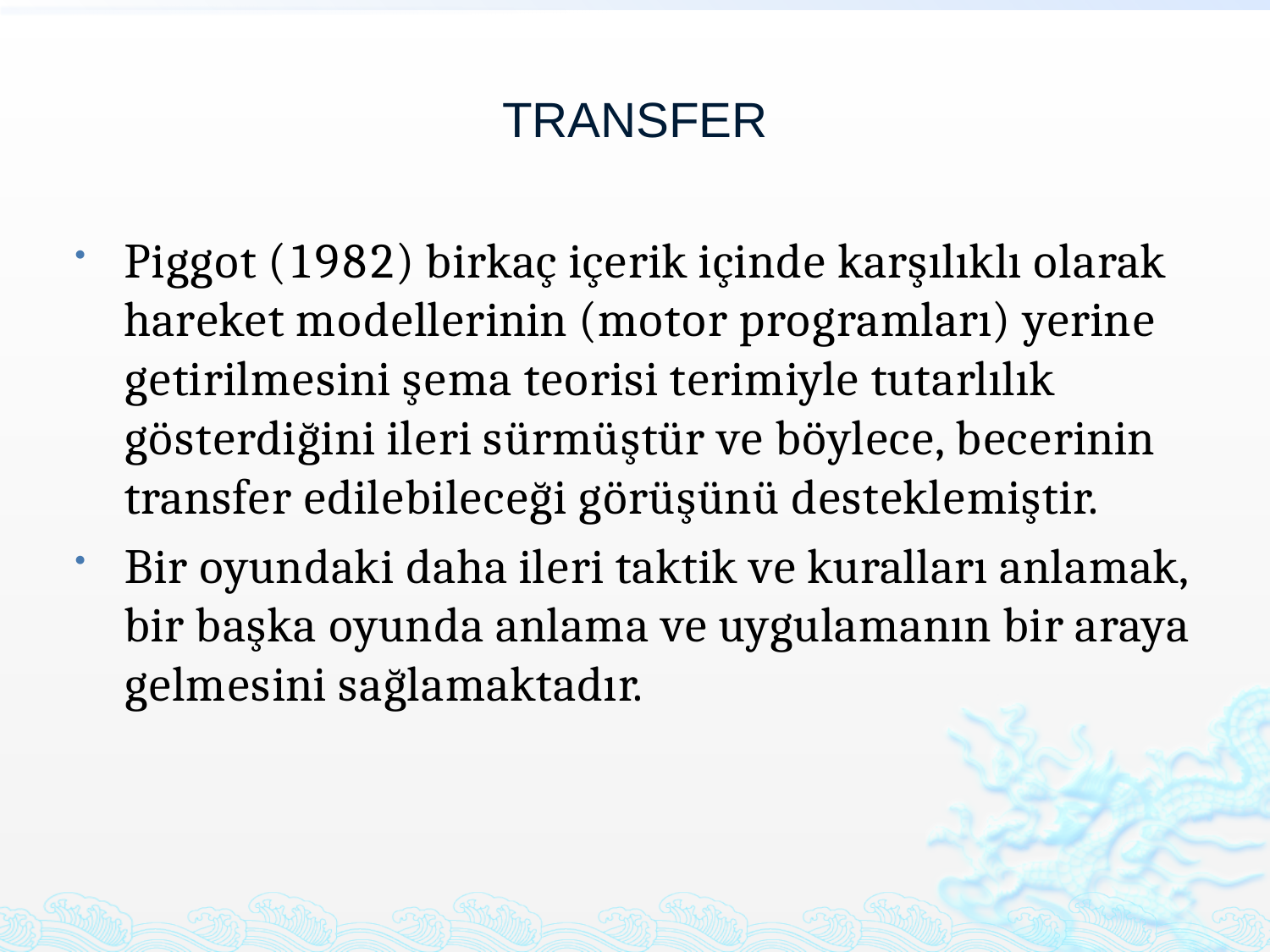

# TRANSFER
Piggot (1982) birkaç içerik içinde karşılıklı olarak hareket modellerinin (motor programları) yerine getirilmesini şema teorisi terimiyle tutarlılık gösterdiğini ileri sürmüştür ve böylece, becerinin transfer edilebileceği görüşünü desteklemiştir.
Bir oyundaki daha ileri taktik ve kuralları anlamak, bir başka oyunda anlama ve uygulamanın bir araya gelmesini sağlamaktadır.